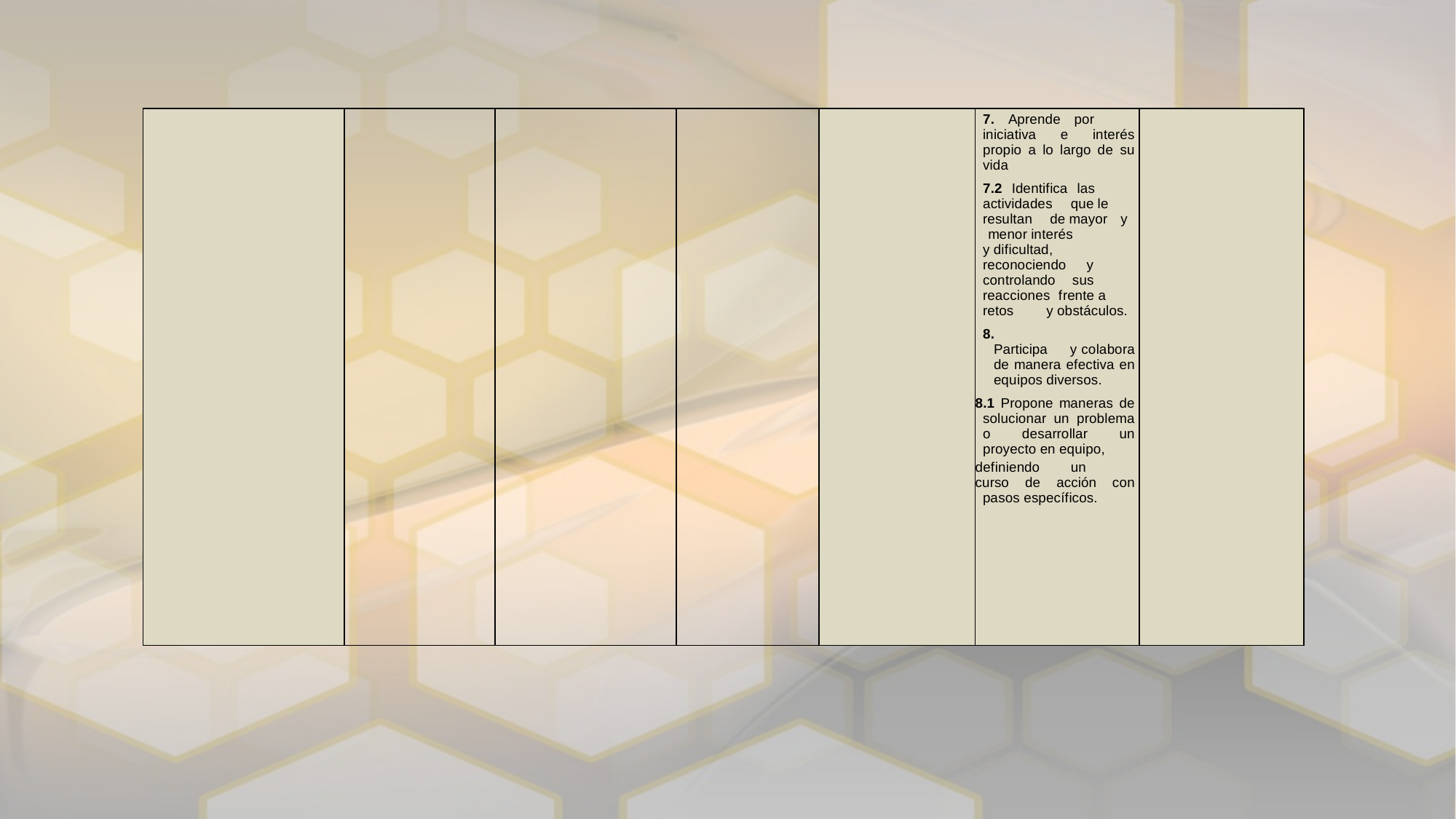

|  |  |  |  |  | 7. Aprende por iniciativa e interés propio a lo largo de su vida   7.2 Identifica las actividades que le resultan de mayor y menor interés y dificultad, reconociendo y controlando sus reacciones frente a retos y obstáculos.   8. Participa y colabora de manera efectiva en equipos diversos.   8.1 Propone maneras de solucionar un problema o desarrollar un proyecto en equipo, definiendo un curso de acción con pasos específicos. |  |
| --- | --- | --- | --- | --- | --- | --- |